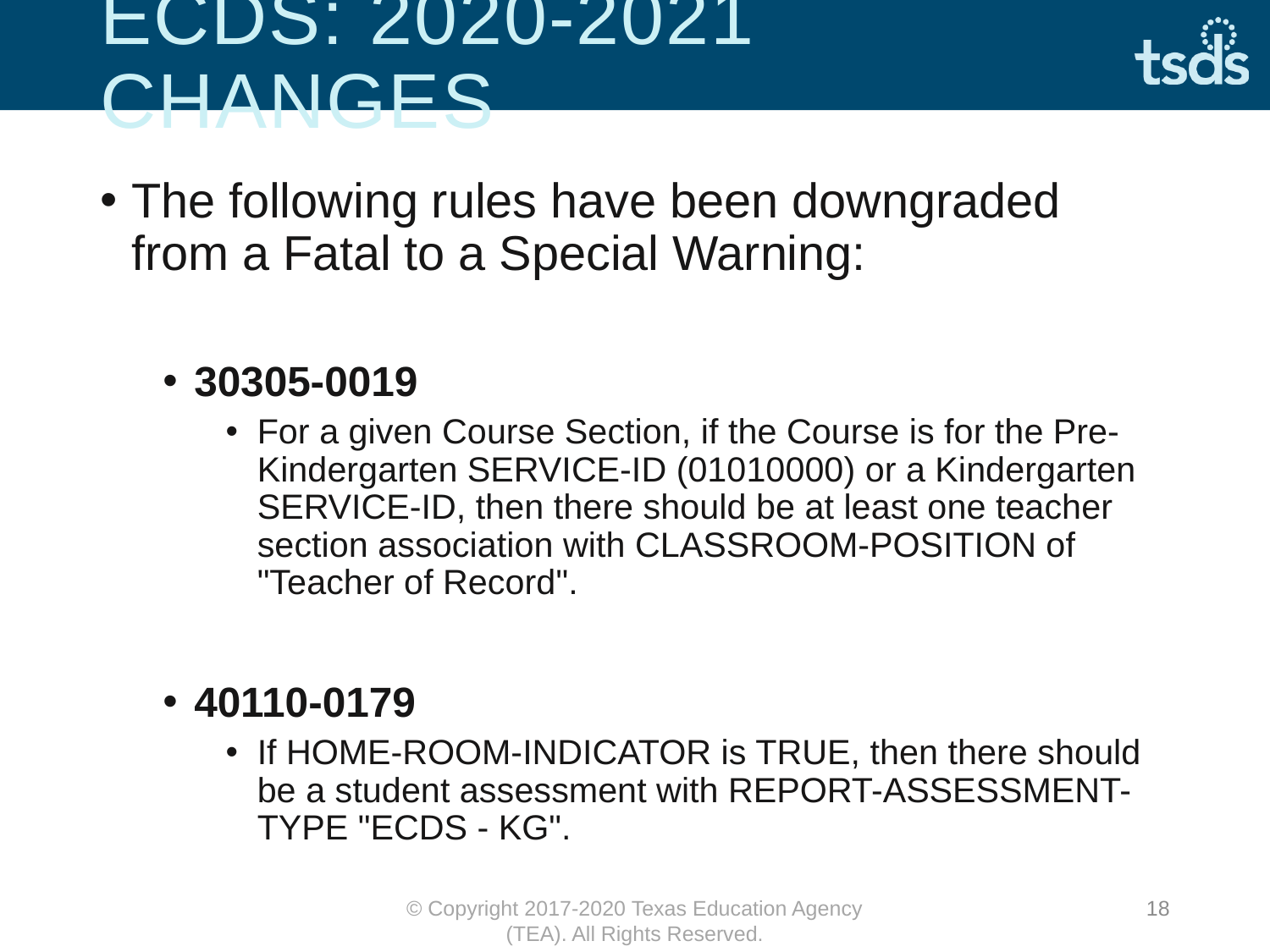

# ECDS: 2020-2021 changes
The following rules have been downgraded from a Fatal to a Special Warning:

30305-0019
For a given Course Section, if the Course is for the Pre-Kindergarten SERVICE-ID (01010000) or a Kindergarten SERVICE-ID, then there should be at least one teacher section association with CLASSROOM-POSITION of "Teacher of Record".

40110-0179
If HOME-ROOM-INDICATOR is TRUE, then there should be a student assessment with REPORT-ASSESSMENT-TYPE "ECDS - KG".

18